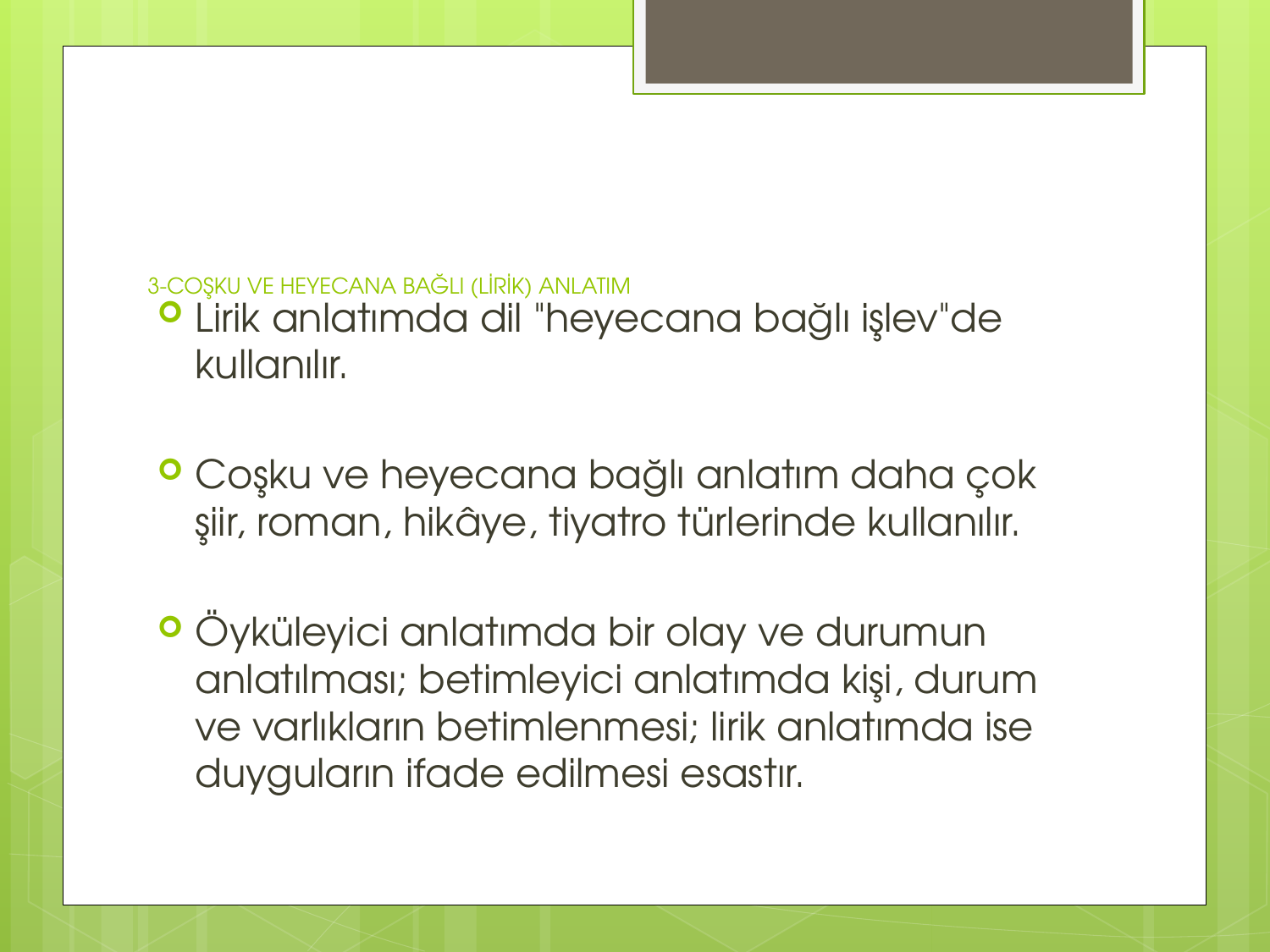

# 3-COŞKU VE HEYECANA BAĞLI (LİRİK) ANLATIM
Lirik anlatımda dil "heyecana bağlı işlev"de kullanılır.

Coşku ve heyecana bağlı anlatım daha çok şiir, roman, hikâye, tiyatro türlerinde kullanılır.

Öyküleyici anlatımda bir olay ve durumun anlatılması; betimleyici anlatımda kişi, durum ve varlıkların betimlenmesi; lirik anlatımda ise duyguların ifade edilmesi esastır.